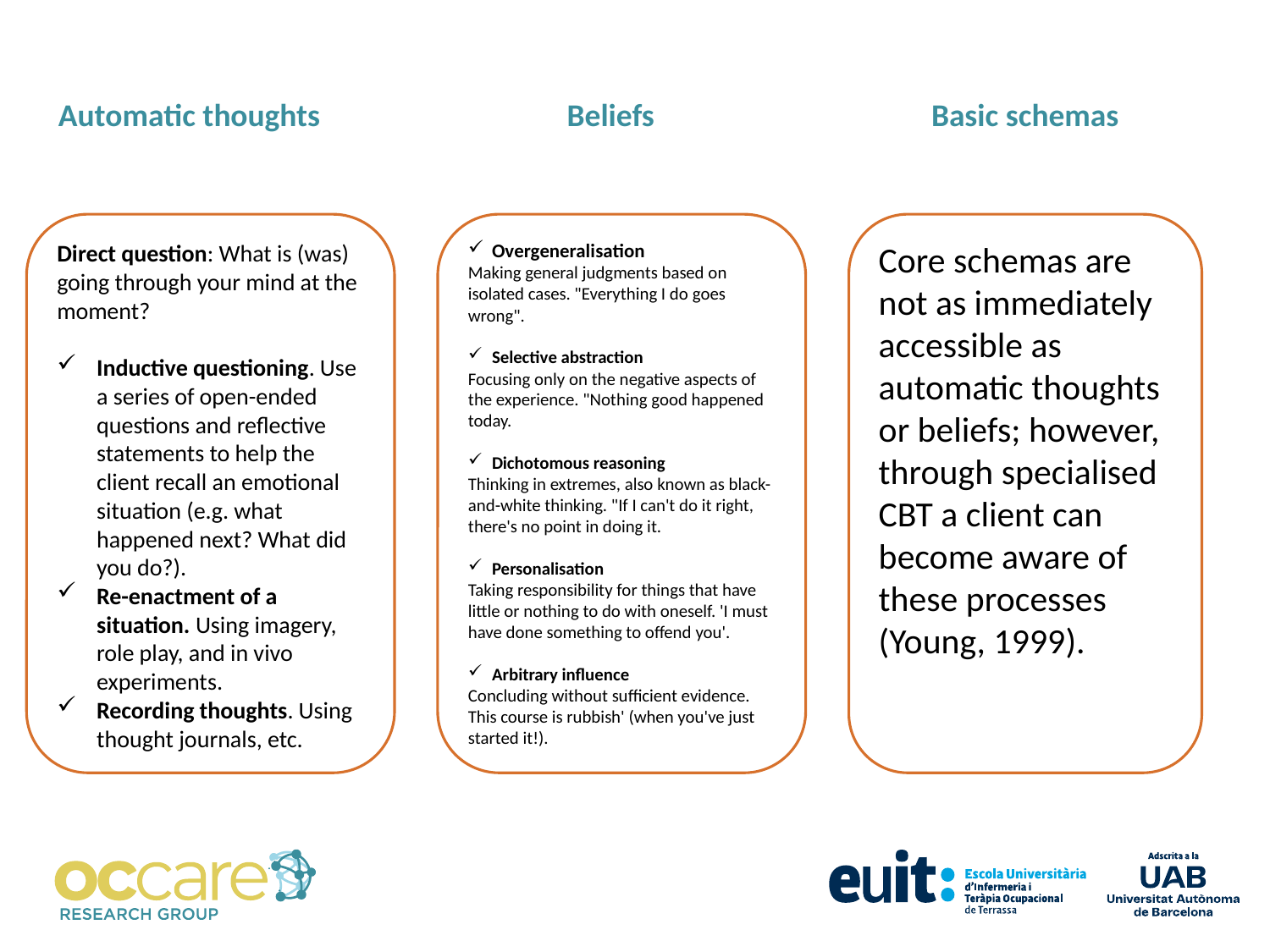

Automatic thoughts

Beliefs
Basic schemas
Direct question: What is (was) going through your mind at the moment?

Inductive questioning. Use a series of open-ended questions and reflective statements to help the client recall an emotional situation (e.g. what happened next? What did you do?).
Re-enactment of a situation. Using imagery, role play, and in vivo experiments.
Recording thoughts. Using thought journals, etc.
Overgeneralisation
Making general judgments based on isolated cases. "Everything I do goes wrong".

Selective abstraction
Focusing only on the negative aspects of the experience. "Nothing good happened today.

Dichotomous reasoning
Thinking in extremes, also known as black-and-white thinking. "If I can't do it right, there's no point in doing it.

Personalisation
Taking responsibility for things that have little or nothing to do with oneself. 'I must have done something to offend you'.

Arbitrary influence
Concluding without sufficient evidence. This course is rubbish' (when you've just started it!).

Core schemas are not as immediately accessible as automatic thoughts or beliefs; however, through specialised CBT a client can become aware of these processes (Young, 1999).